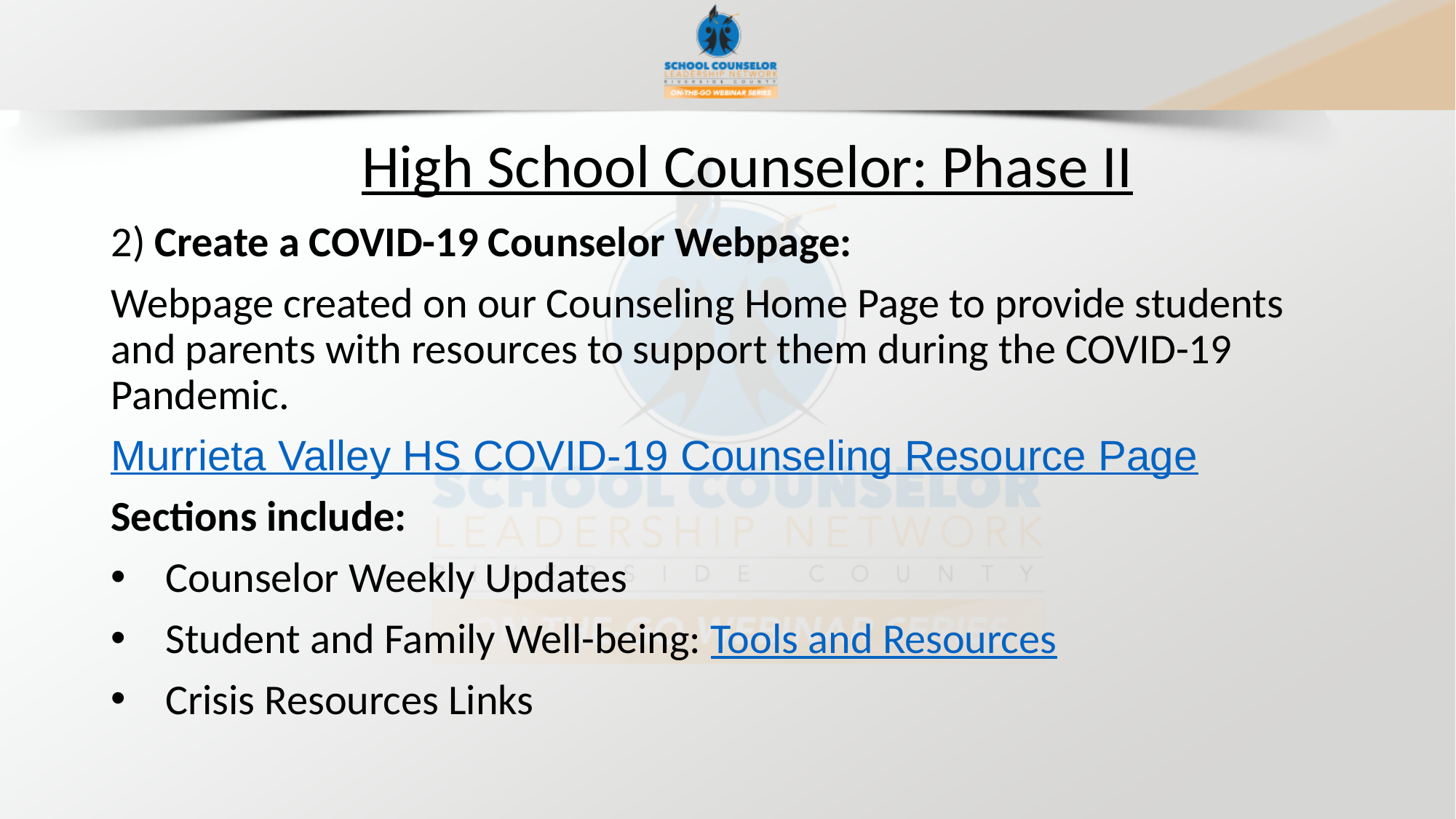

High School Counselor: Phase II
2) Create a COVID-19 Counselor Webpage:
Webpage created on our Counseling Home Page to provide students and parents with resources to support them during the COVID-19 Pandemic.
Murrieta Valley HS COVID-19 Counseling Resource Page
Sections include:
Counselor Weekly Updates
Student and Family Well-being: Tools and Resources
Crisis Resources Links